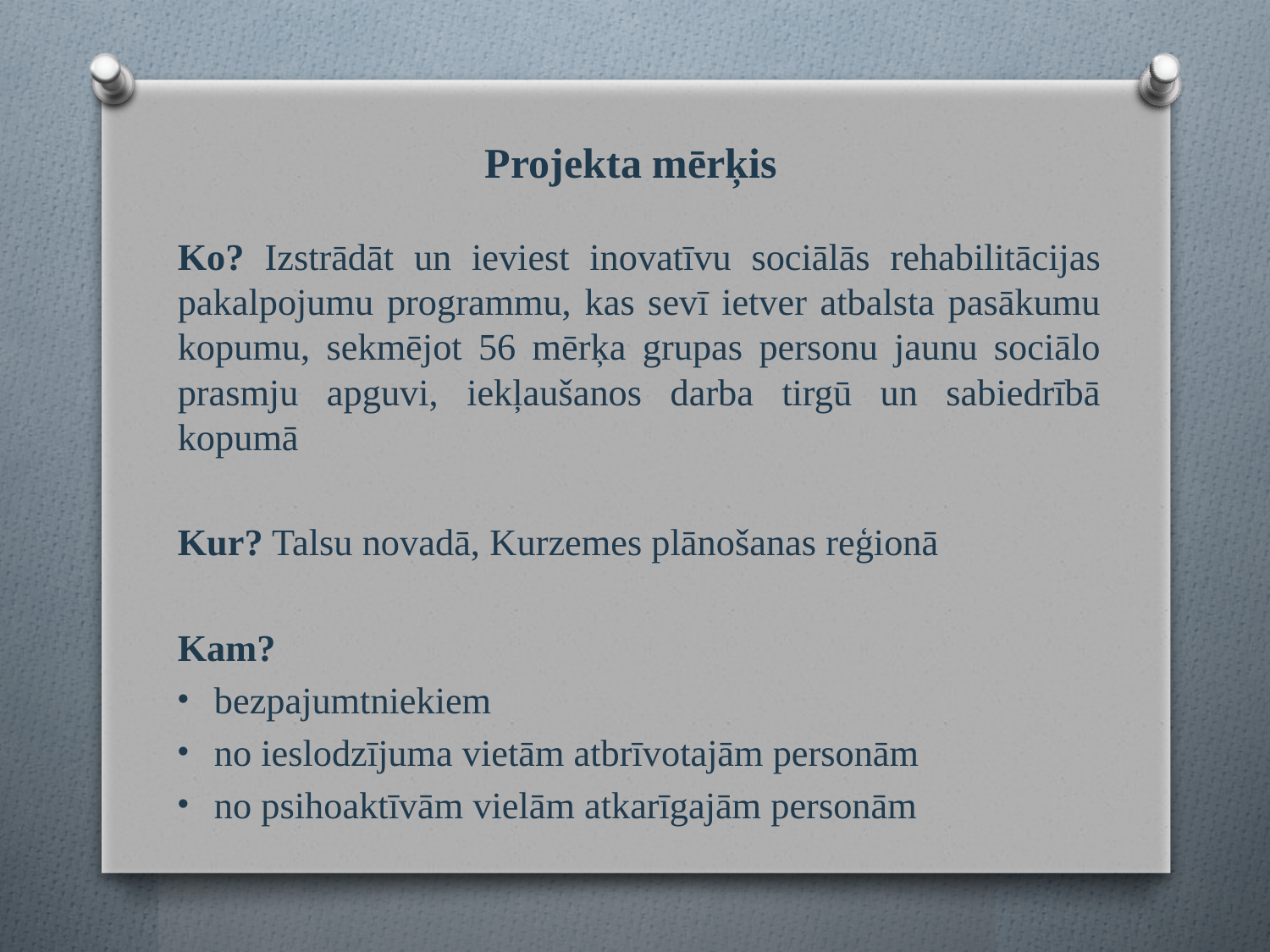

# Projekta mērķis
Ko? Izstrādāt un ieviest inovatīvu sociālās rehabilitācijas pakalpojumu programmu, kas sevī ietver atbalsta pasākumu kopumu, sekmējot 56 mērķa grupas personu jaunu sociālo prasmju apguvi, iekļaušanos darba tirgū un sabiedrībā kopumā

Kur? Talsu novadā, Kurzemes plānošanas reģionā

Kam?
bezpajumtniekiem
no ieslodzījuma vietām atbrīvotajām personām
no psihoaktīvām vielām atkarīgajām personām